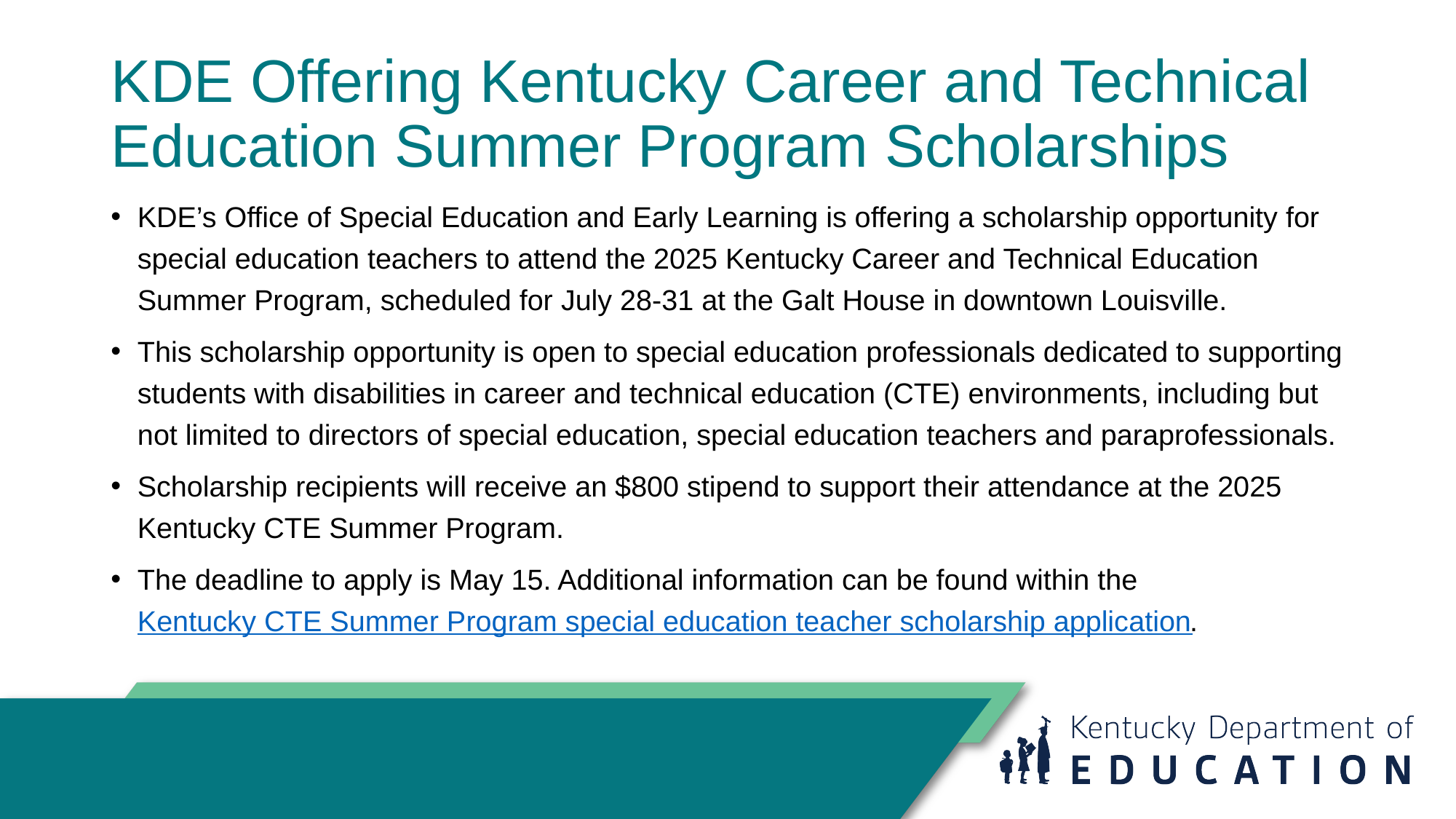

# KDE Offering Kentucky Career and Technical Education Summer Program Scholarships
KDE’s Office of Special Education and Early Learning is offering a scholarship opportunity for special education teachers to attend the 2025 Kentucky Career and Technical Education Summer Program, scheduled for July 28-31 at the Galt House in downtown Louisville.
This scholarship opportunity is open to special education professionals dedicated to supporting students with disabilities in career and technical education (CTE) environments, including but not limited to directors of special education, special education teachers and paraprofessionals.
Scholarship recipients will receive an $800 stipend to support their attendance at the 2025 Kentucky CTE Summer Program.
The deadline to apply is May 15. Additional information can be found within the Kentucky CTE Summer Program special education teacher scholarship application.